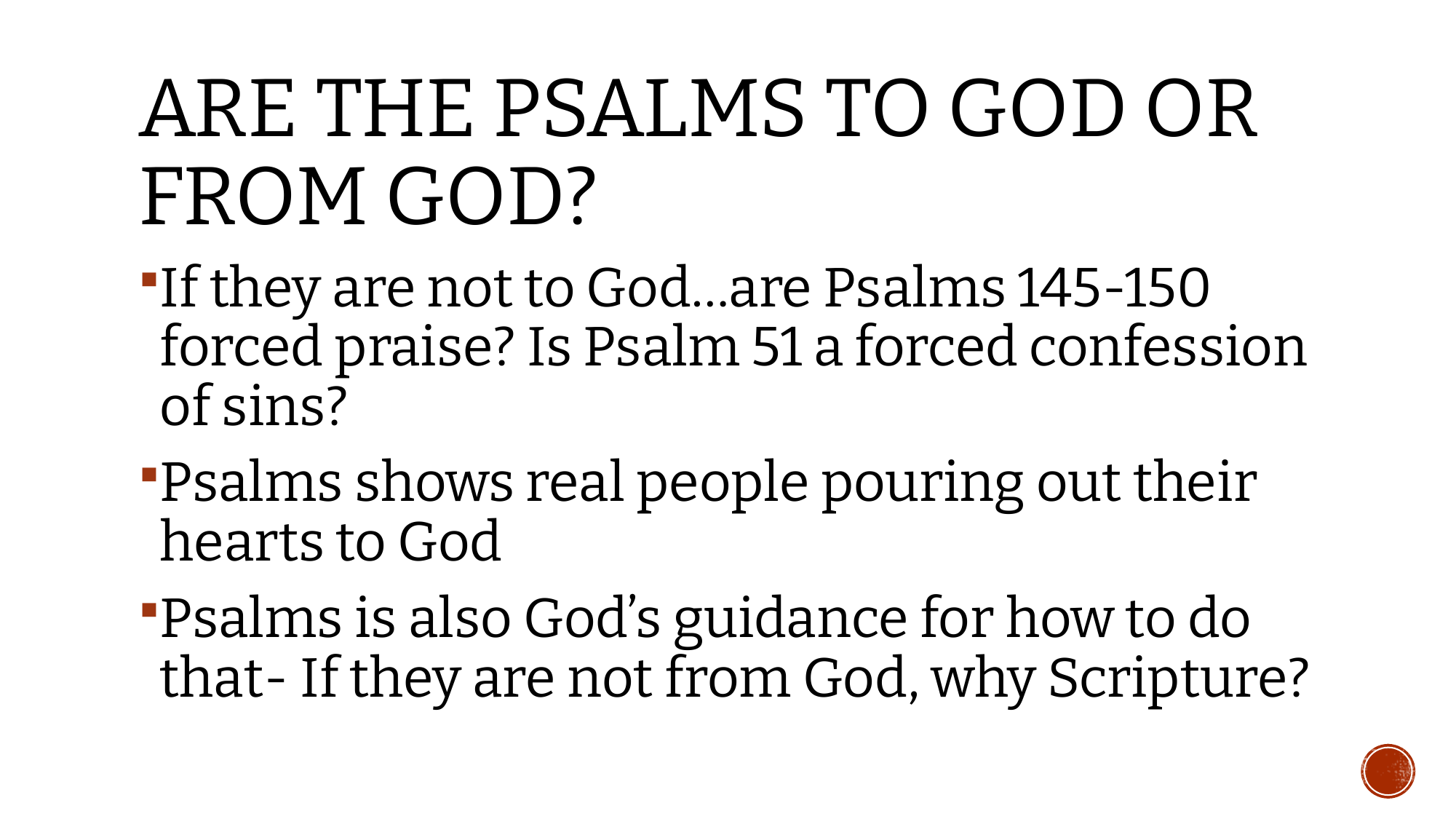

# Are the Psalms to God or From God?
If they are not to God…are Psalms 145-150 forced praise? Is Psalm 51 a forced confession of sins?
Psalms shows real people pouring out their hearts to God
Psalms is also God’s guidance for how to do that- If they are not from God, why Scripture?